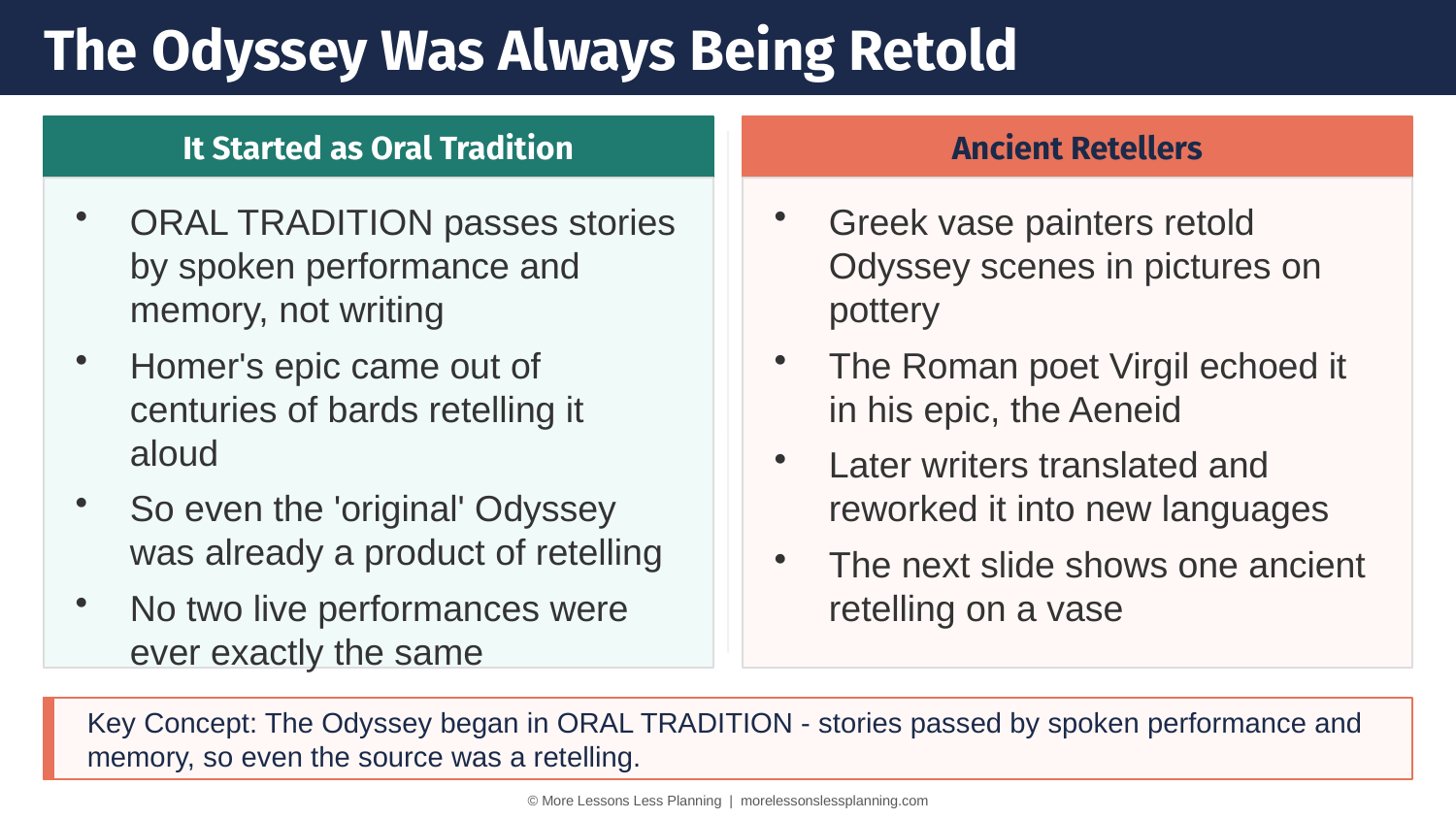

The Odyssey Was Always Being Retold

It Started as Oral Tradition

Ancient Retellers

ORAL TRADITION passes stories by spoken performance and memory, not writing
Homer's epic came out of centuries of bards retelling it aloud
So even the 'original' Odyssey was already a product of retelling
No two live performances were ever exactly the same
Greek vase painters retold Odyssey scenes in pictures on pottery
The Roman poet Virgil echoed it in his epic, the Aeneid
Later writers translated and reworked it into new languages
The next slide shows one ancient retelling on a vase

Key Concept: The Odyssey began in ORAL TRADITION - stories passed by spoken performance and memory, so even the source was a retelling.
© More Lessons Less Planning  |  morelessonslessplanning.com